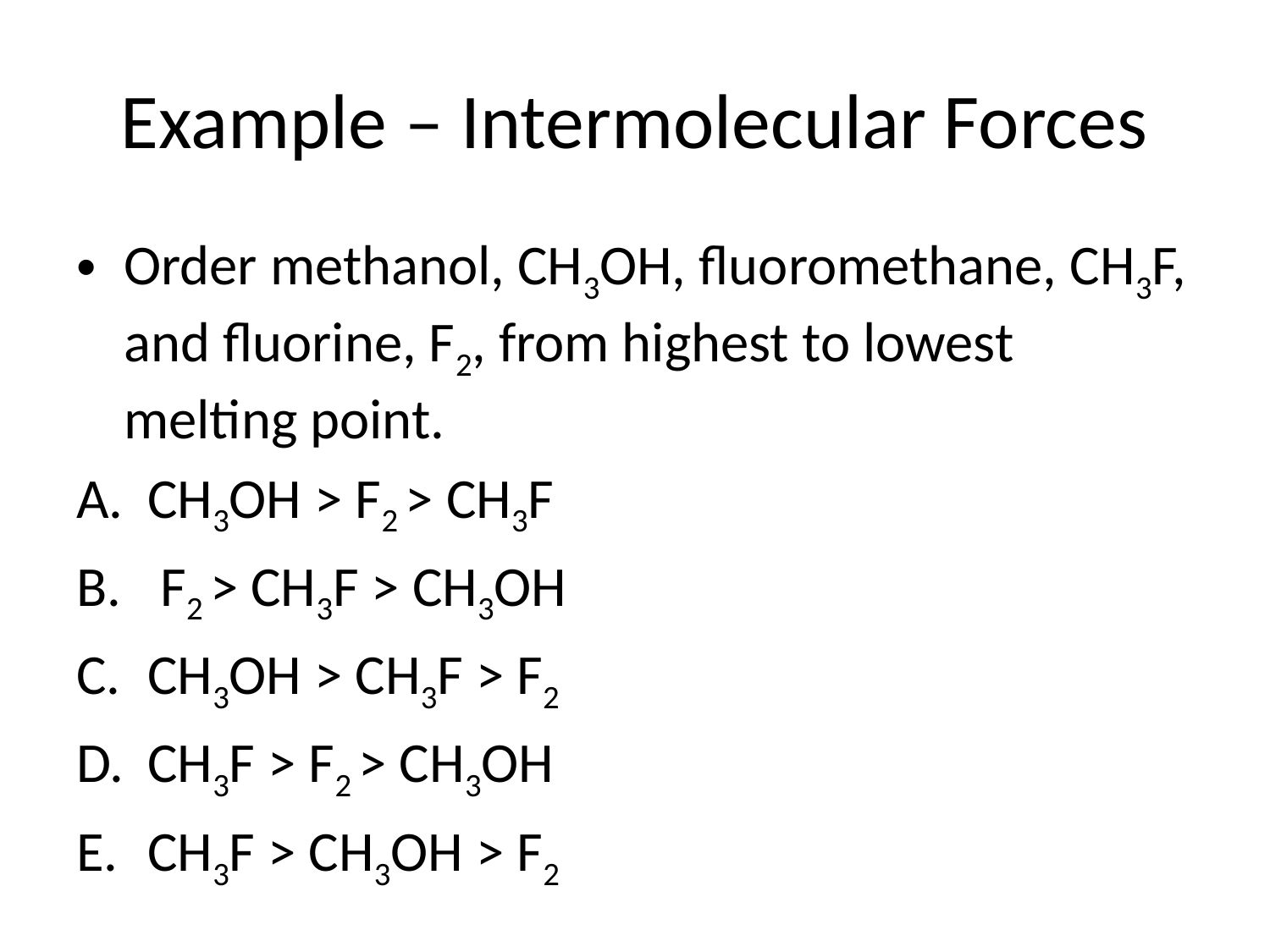

# Example – Intermolecular Forces
Order methanol, CH3OH, fluoromethane, CH3F, and fluorine, F2, from highest to lowest melting point.
CH3OH > F2 > CH3F
 F2 > CH3F > CH3OH
CH3OH > CH3F > F2
CH3F > F2 > CH3OH
CH3F > CH3OH > F2